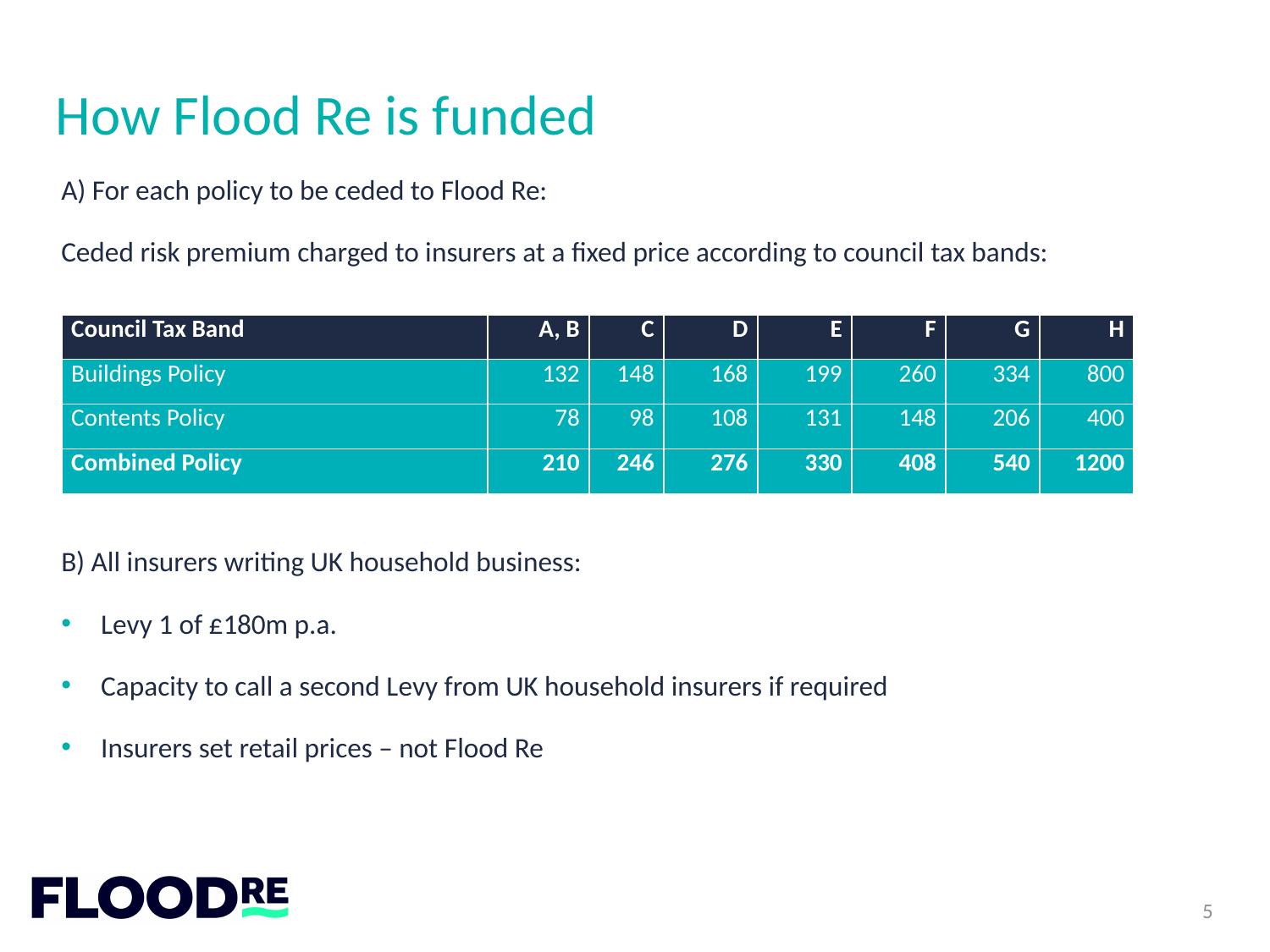

# How Flood Re is funded
A) For each policy to be ceded to Flood Re:
Ceded risk premium charged to insurers at a fixed price according to council tax bands:

B) All insurers writing UK household business:
Levy 1 of £180m p.a.
Capacity to call a second Levy from UK household insurers if required
Insurers set retail prices – not Flood Re

| Council Tax Band | A, B | C | D | E | F | G | H |
| --- | --- | --- | --- | --- | --- | --- | --- |
| Buildings Policy | 132 | 148 | 168 | 199 | 260 | 334 | 800 |
| Contents Policy | 78 | 98 | 108 | 131 | 148 | 206 | 400 |
| Combined Policy | 210 | 246 | 276 | 330 | 408 | 540 | 1200 |
5